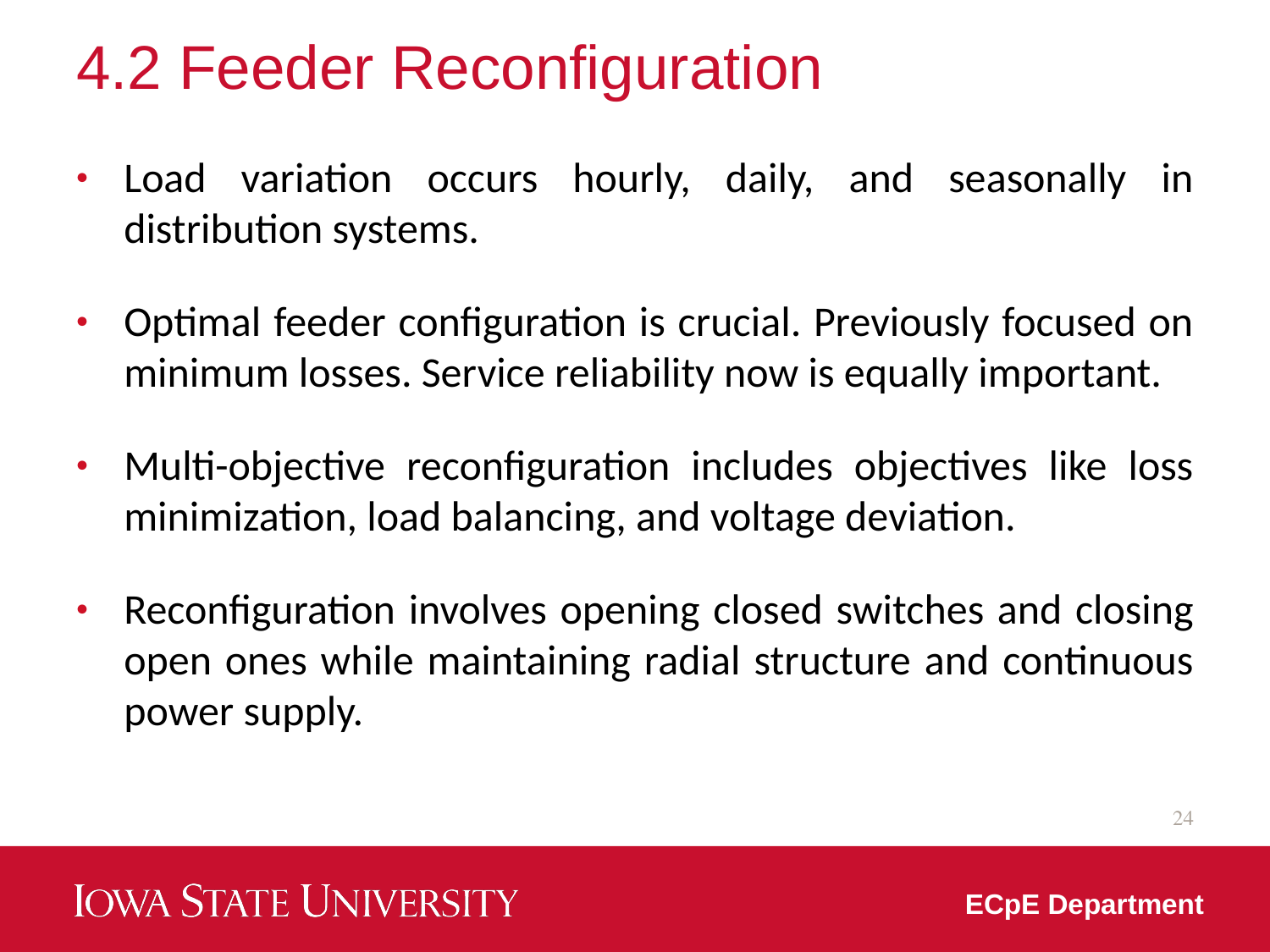

# 4.2 Feeder Reconfiguration
Load variation occurs hourly, daily, and seasonally in distribution systems.
Optimal feeder configuration is crucial. Previously focused on minimum losses. Service reliability now is equally important.
Multi-objective reconfiguration includes objectives like loss minimization, load balancing, and voltage deviation.
Reconfiguration involves opening closed switches and closing open ones while maintaining radial structure and continuous power supply.
24
ECpE Department